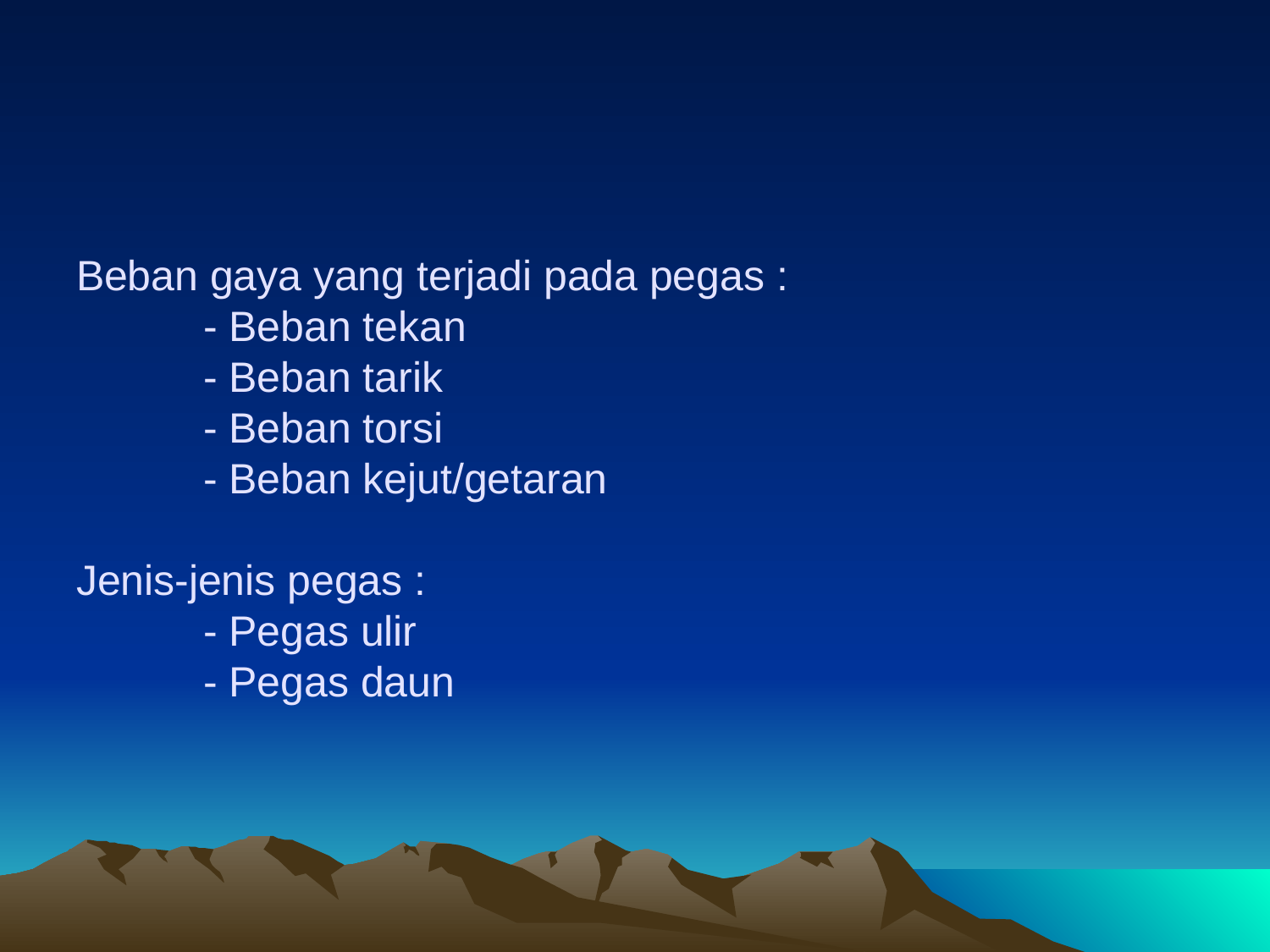

# Beban gaya yang terjadi pada pegas : - Beban tekan - Beban tarik - Beban torsi - Beban kejut/getaran Jenis-jenis pegas : - Pegas ulir - Pegas daun